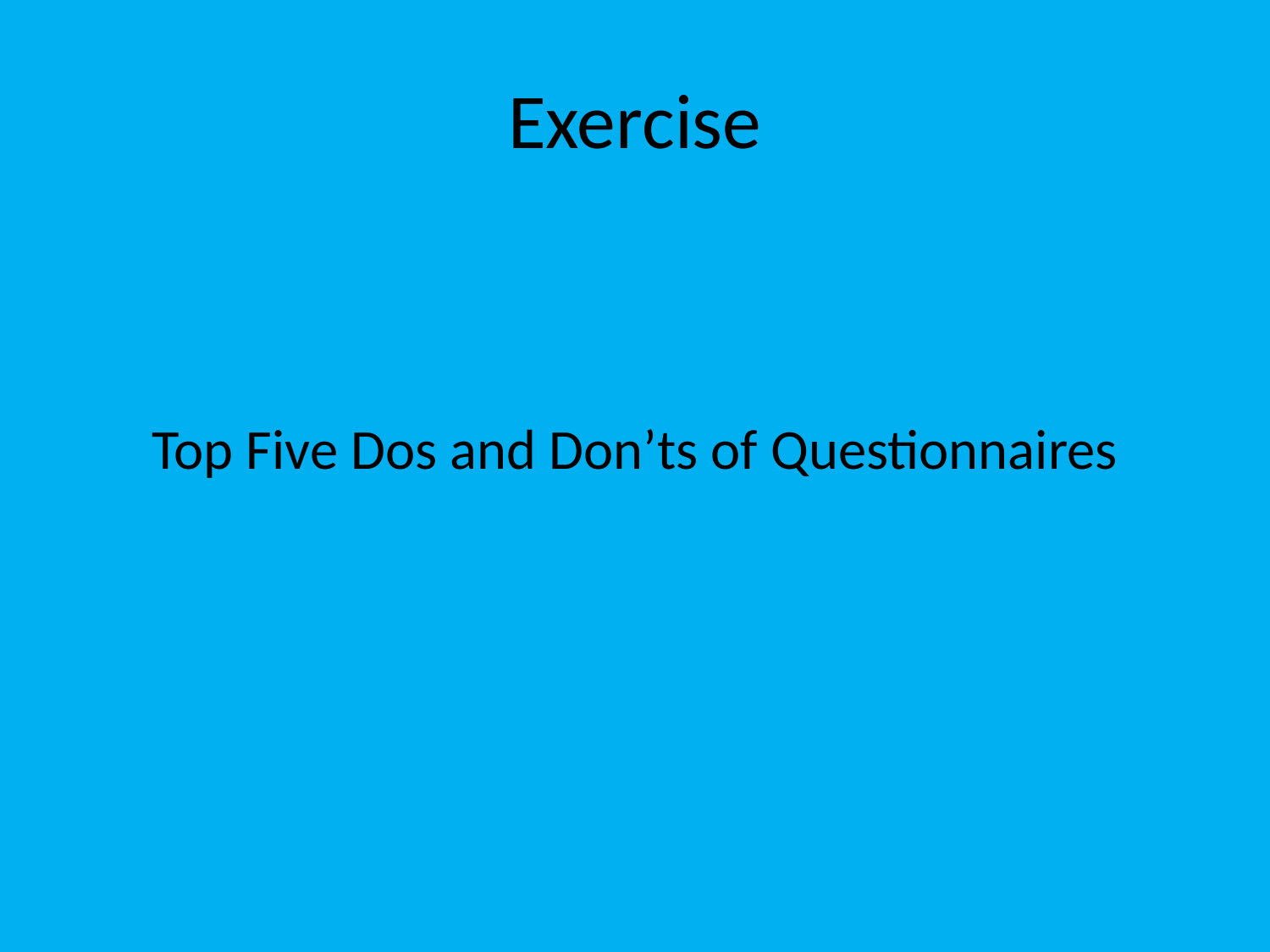

# Exercise

Top Five Dos and Don’ts of Questionnaires